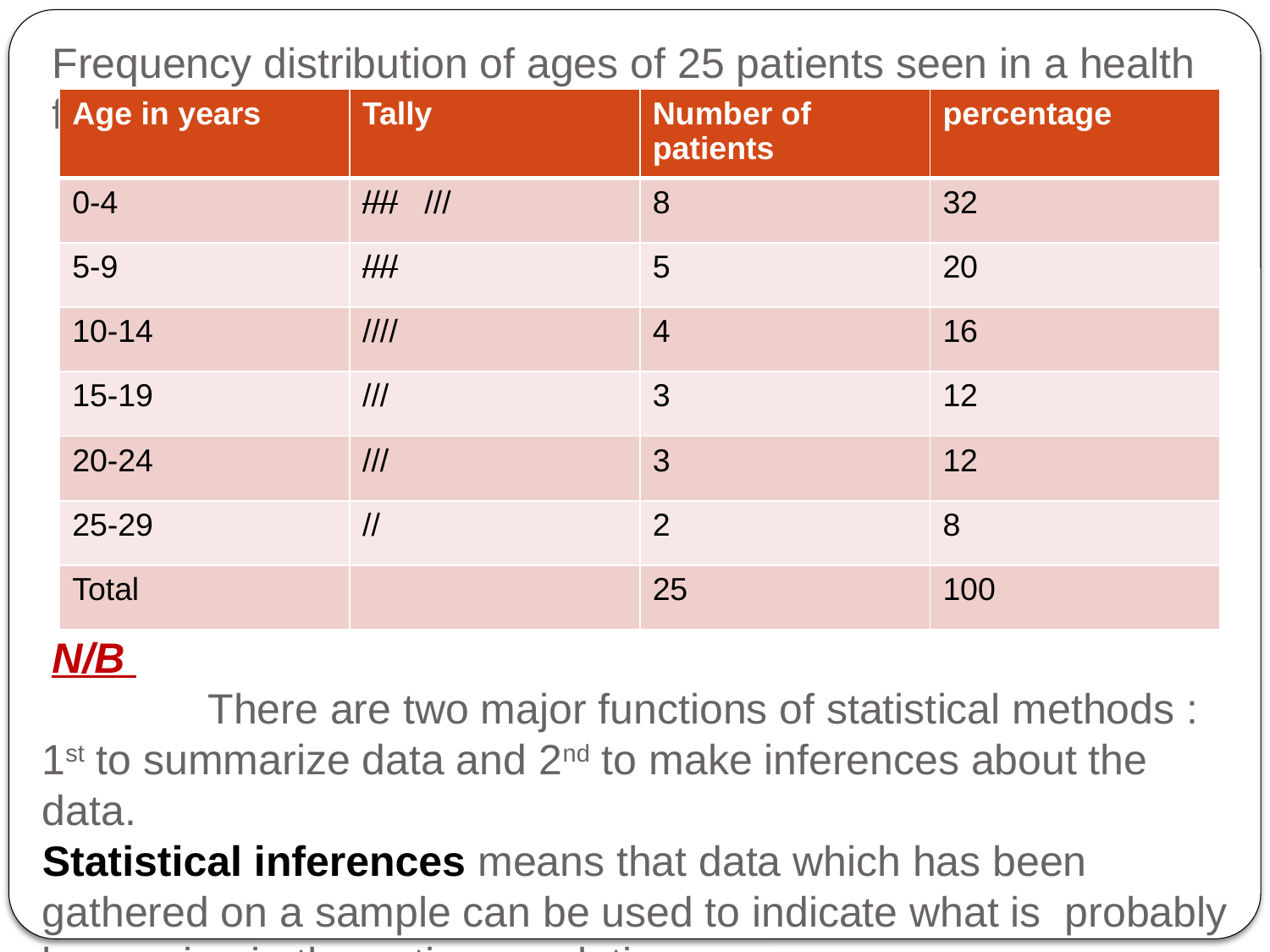

Frequency distribution of ages of 25 patients seen in a health facility
| Age in years | Tally | Number of patients | percentage |
| --- | --- | --- | --- |
| 0-4 | //// /// | 8 | 32 |
| 5-9 | //// | 5 | 20 |
| 10-14 | //// | 4 | 16 |
| 15-19 | /// | 3 | 12 |
| 20-24 | /// | 3 | 12 |
| 25-29 | // | 2 | 8 |
| Total |  | 25 | 100 |
 N/B
              There are two major functions of statistical methods : 1st to summarize data and 2nd to make inferences about the data.
Statistical inferences means that data which has been gathered on a sample can be used to indicate what is  probably happening in the entire population.